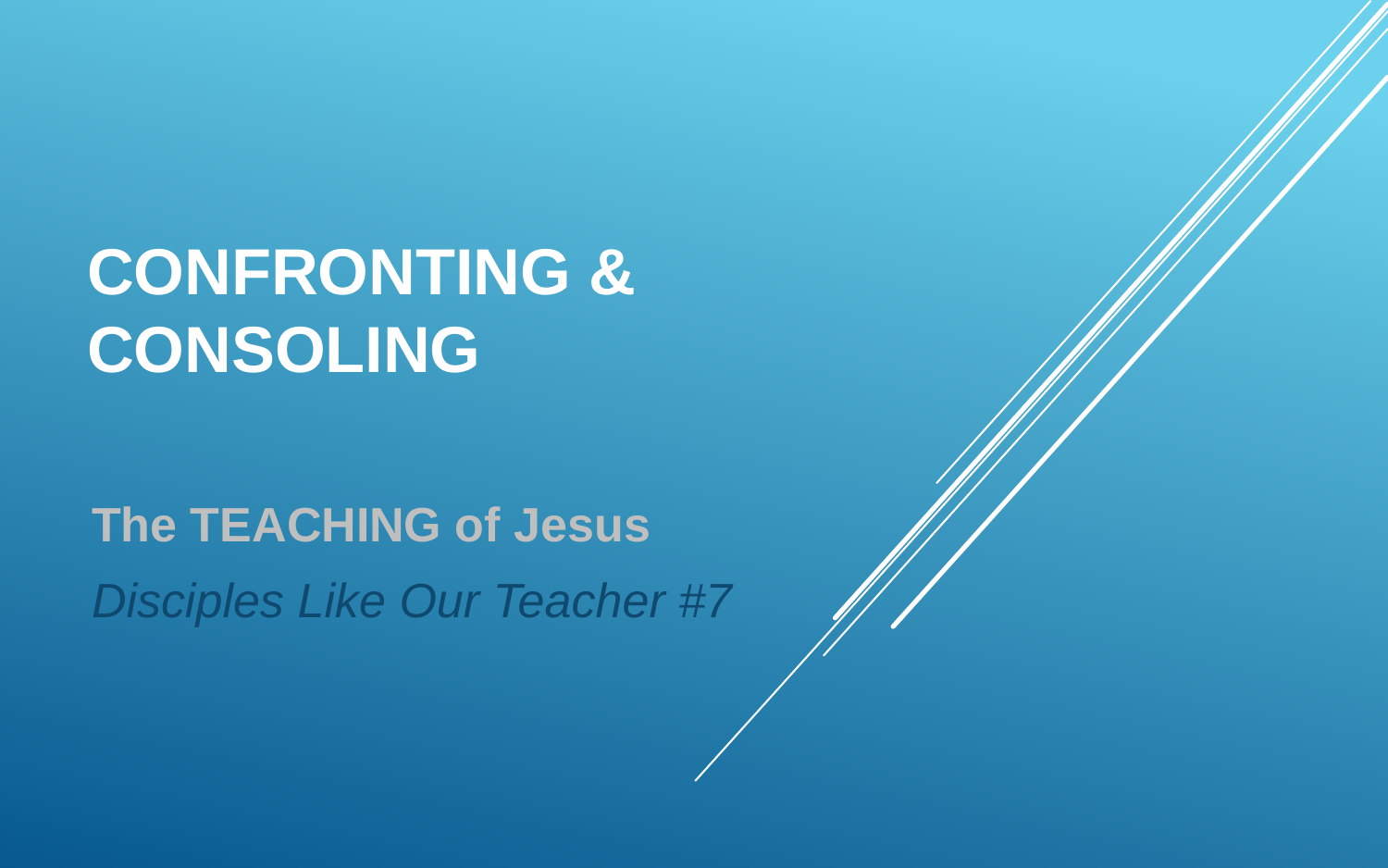

# Confronting & Consoling
The TEACHING of Jesus
Disciples Like Our Teacher #7